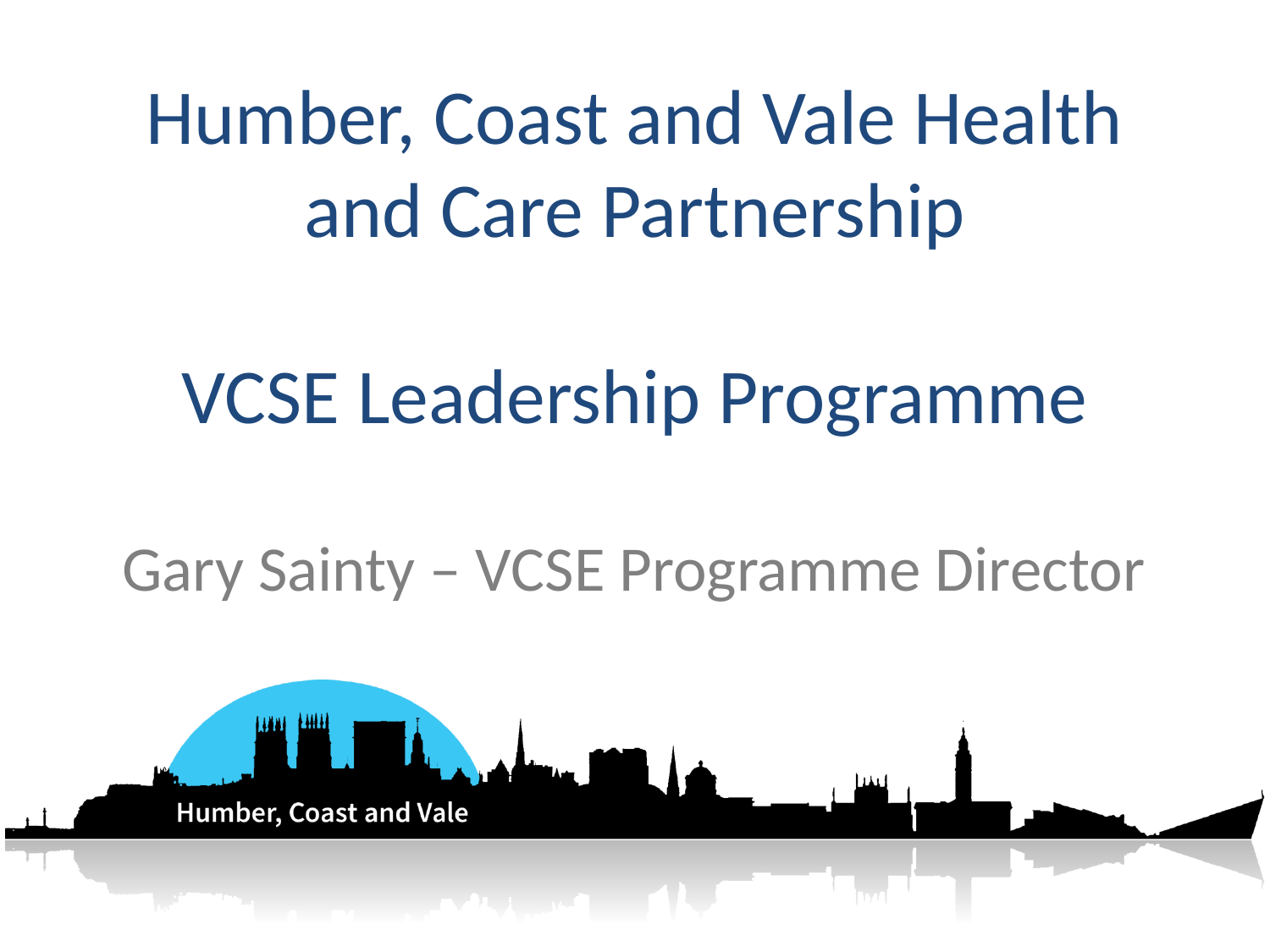

# Humber, Coast and Vale Health and Care Partnership VCSE Leadership Programme
Gary Sainty – VCSE Programme Director